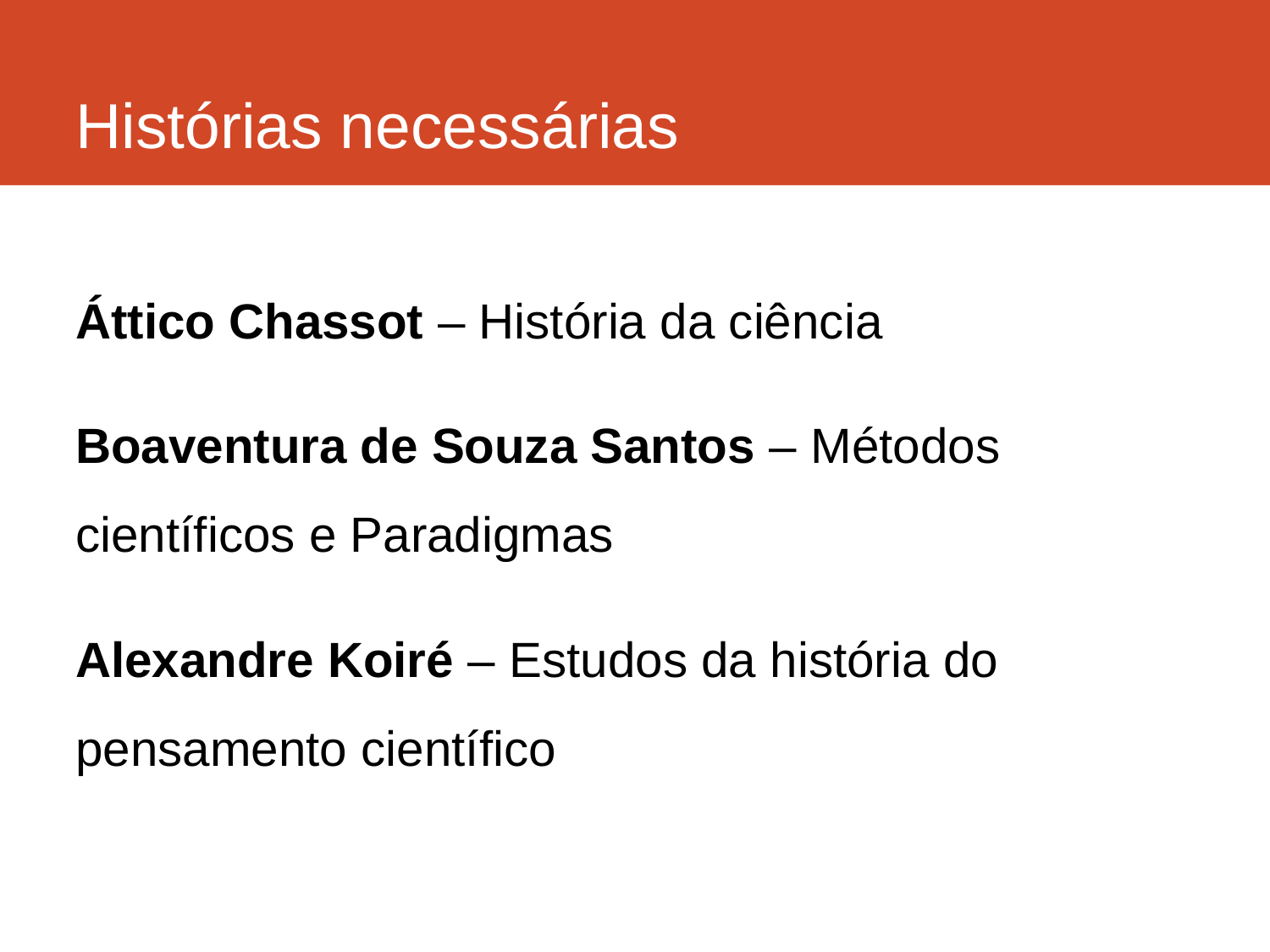

# Histórias necessárias
Áttico Chassot – História da ciência
Boaventura de Souza Santos – Métodos científicos e Paradigmas
Alexandre Koiré – Estudos da história do pensamento científico